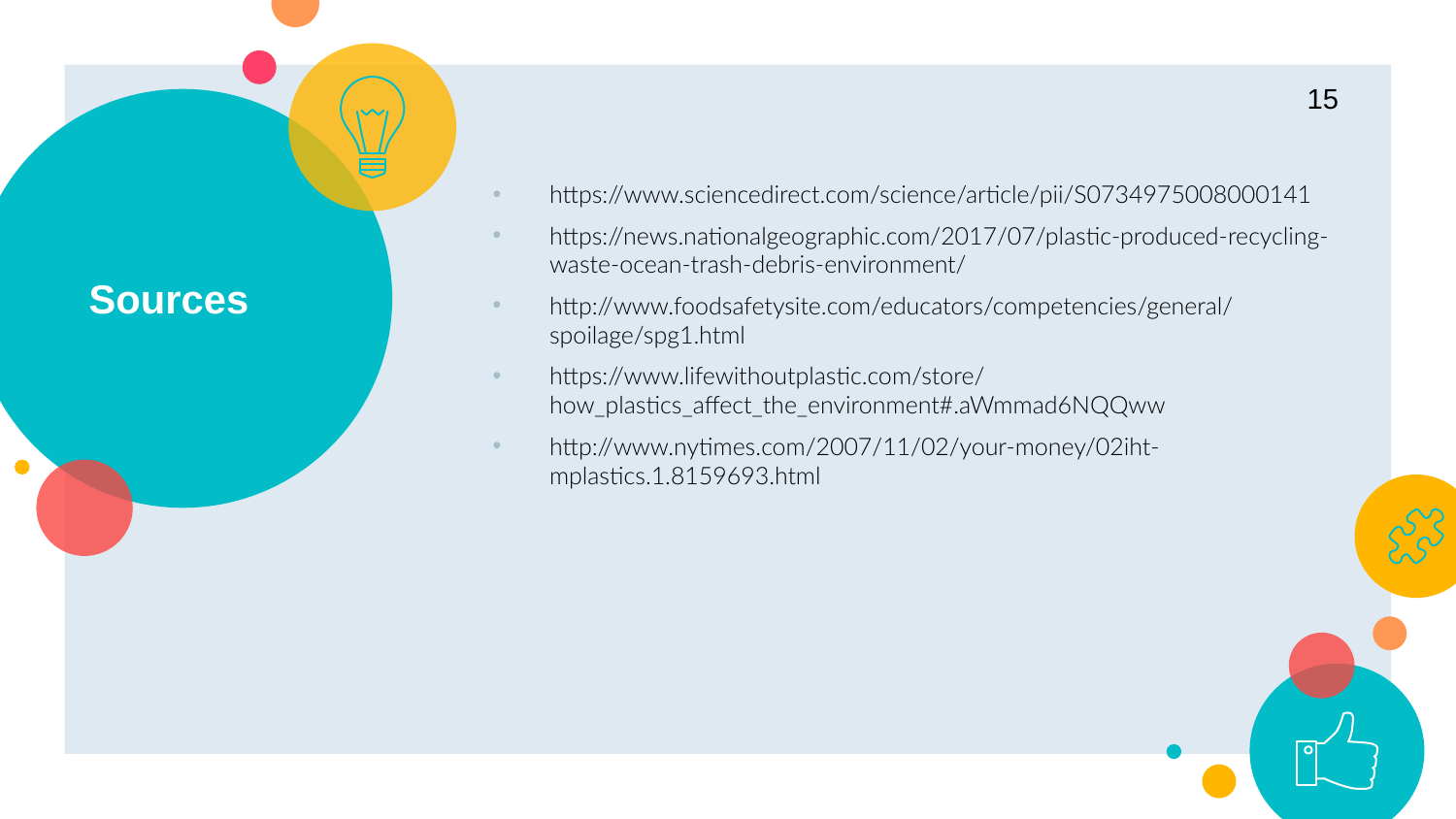

15
# Sources
https://www.sciencedirect.com/science/article/pii/S0734975008000141
https://news.nationalgeographic.com/2017/07/plastic-produced-recycling-waste-ocean-trash-debris-environment/
http://www.foodsafetysite.com/educators/competencies/general/spoilage/spg1.html
https://www.lifewithoutplastic.com/store/how_plastics_affect_the_environment#.aWmmad6NQQww
http://www.nytimes.com/2007/11/02/your-money/02iht-mplastics.1.8159693.html